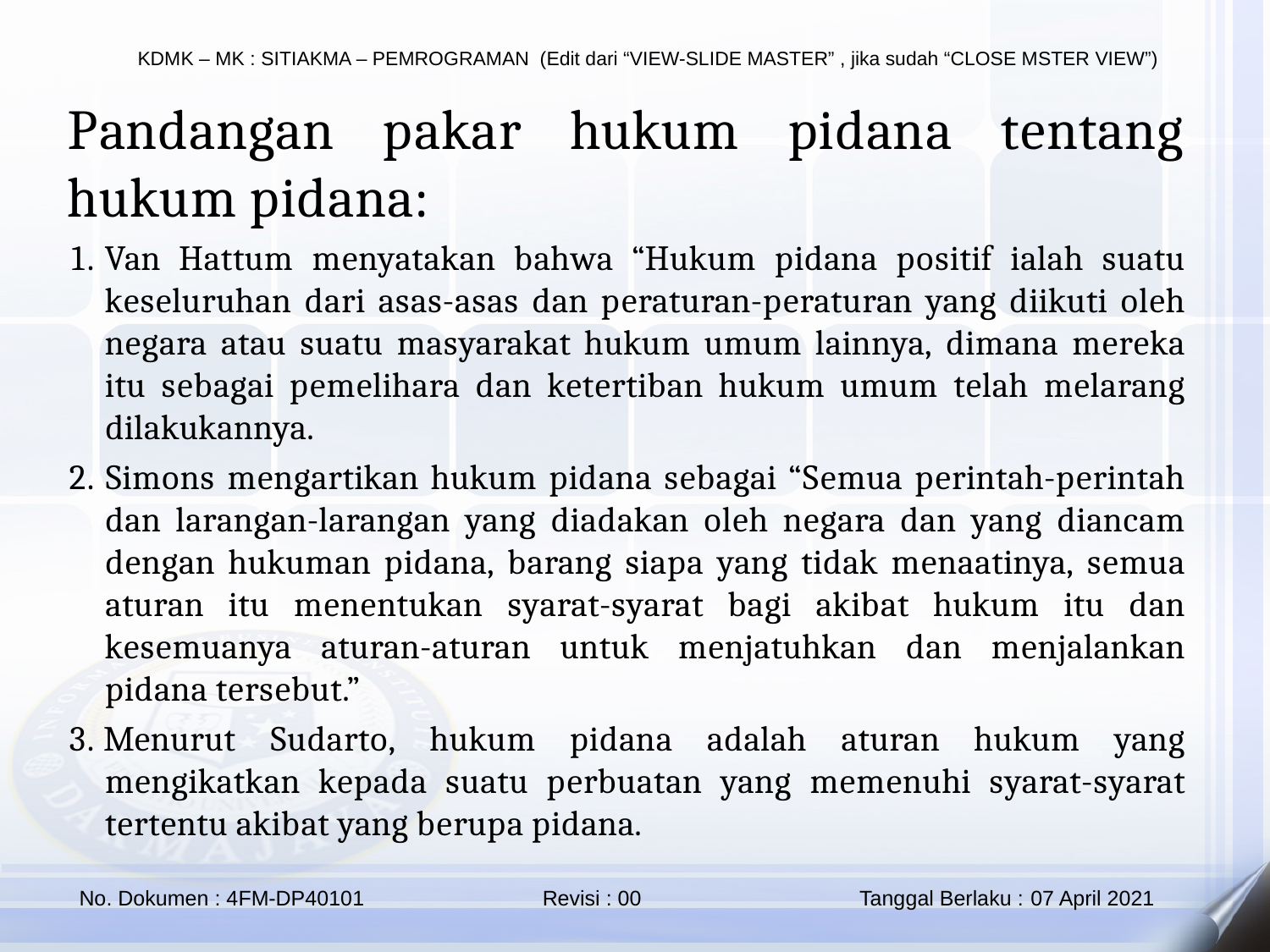

Pandangan pakar hukum pidana tentang hukum pidana:
Van Hattum menyatakan bahwa “Hukum pidana positif ialah suatu keseluruhan dari asas-asas dan peraturan-peraturan yang diikuti oleh negara atau suatu masyarakat hukum umum lainnya, dimana mereka itu sebagai pemelihara dan ketertiban hukum umum telah melarang dilakukannya.
Simons mengartikan hukum pidana sebagai “Semua perintah-perintah dan larangan-larangan yang diadakan oleh negara dan yang diancam dengan hukuman pidana, barang siapa yang tidak menaatinya, semua aturan itu menentukan syarat-syarat bagi akibat hukum itu dan kesemuanya aturan-aturan untuk menjatuhkan dan menjalankan pidana tersebut.”
Menurut Sudarto, hukum pidana adalah aturan hukum yang mengikatkan kepada suatu perbuatan yang memenuhi syarat-syarat tertentu akibat yang berupa pidana.